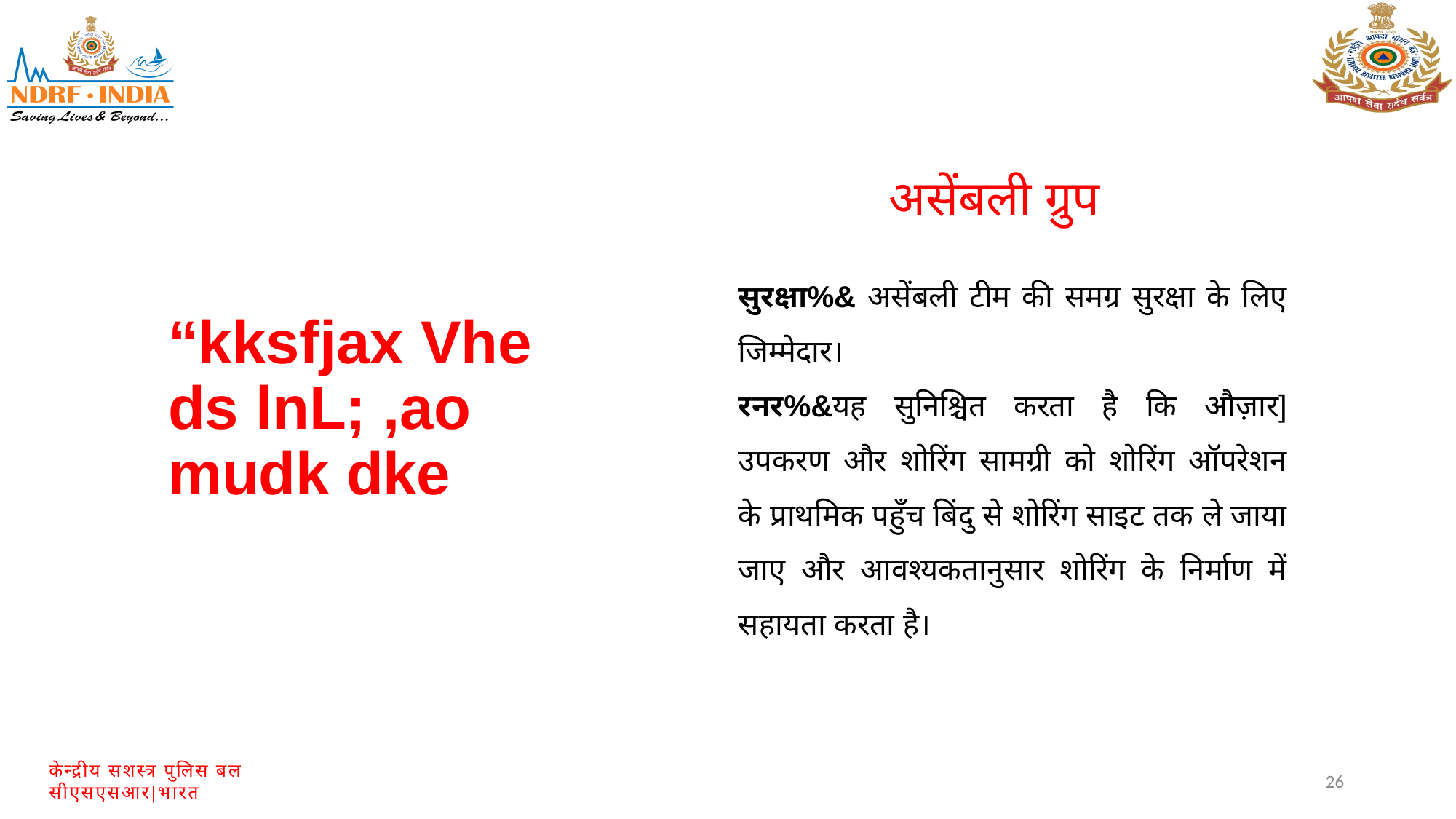

असेंबली ग्रुप
सुरक्षा%& असेंबली टीम की समग्र सुरक्षा के लिए जिम्मेदार।
रनर%&यह सुनिश्चित करता है कि औज़ार] उपकरण और शोरिंग सामग्री को शोरिंग ऑपरेशन के प्राथमिक पहुँच बिंदु से शोरिंग साइट तक ले जाया जाए और आवश्यकतानुसार शोरिंग के निर्माण में सहायता करता है।
“kksfjax Vhe ds lnL; ,ao mudk dke
26